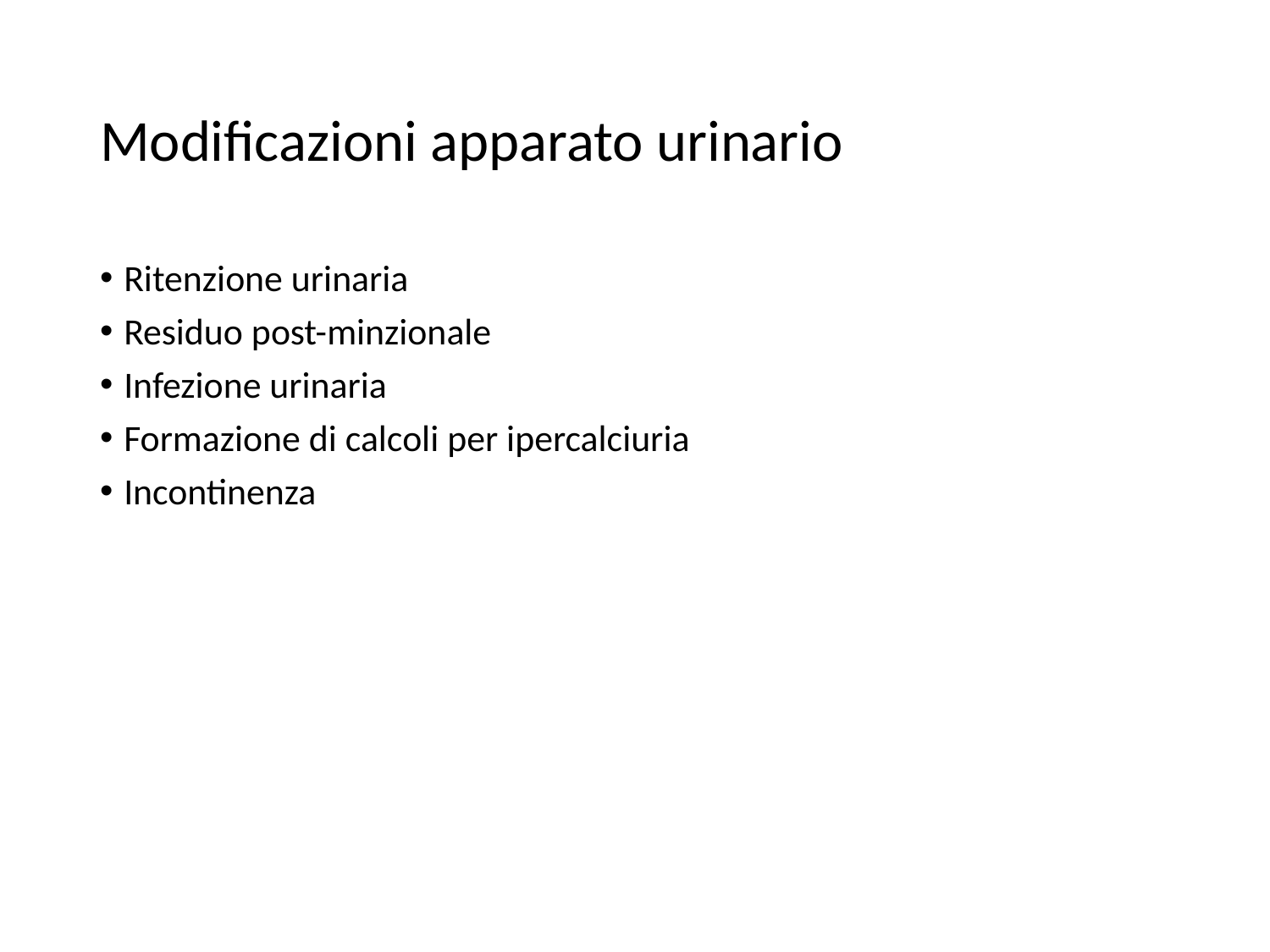

# Modificazioni apparato urinario
Ritenzione urinaria
Residuo post-minzionale
Infezione urinaria
Formazione di calcoli per ipercalciuria
Incontinenza